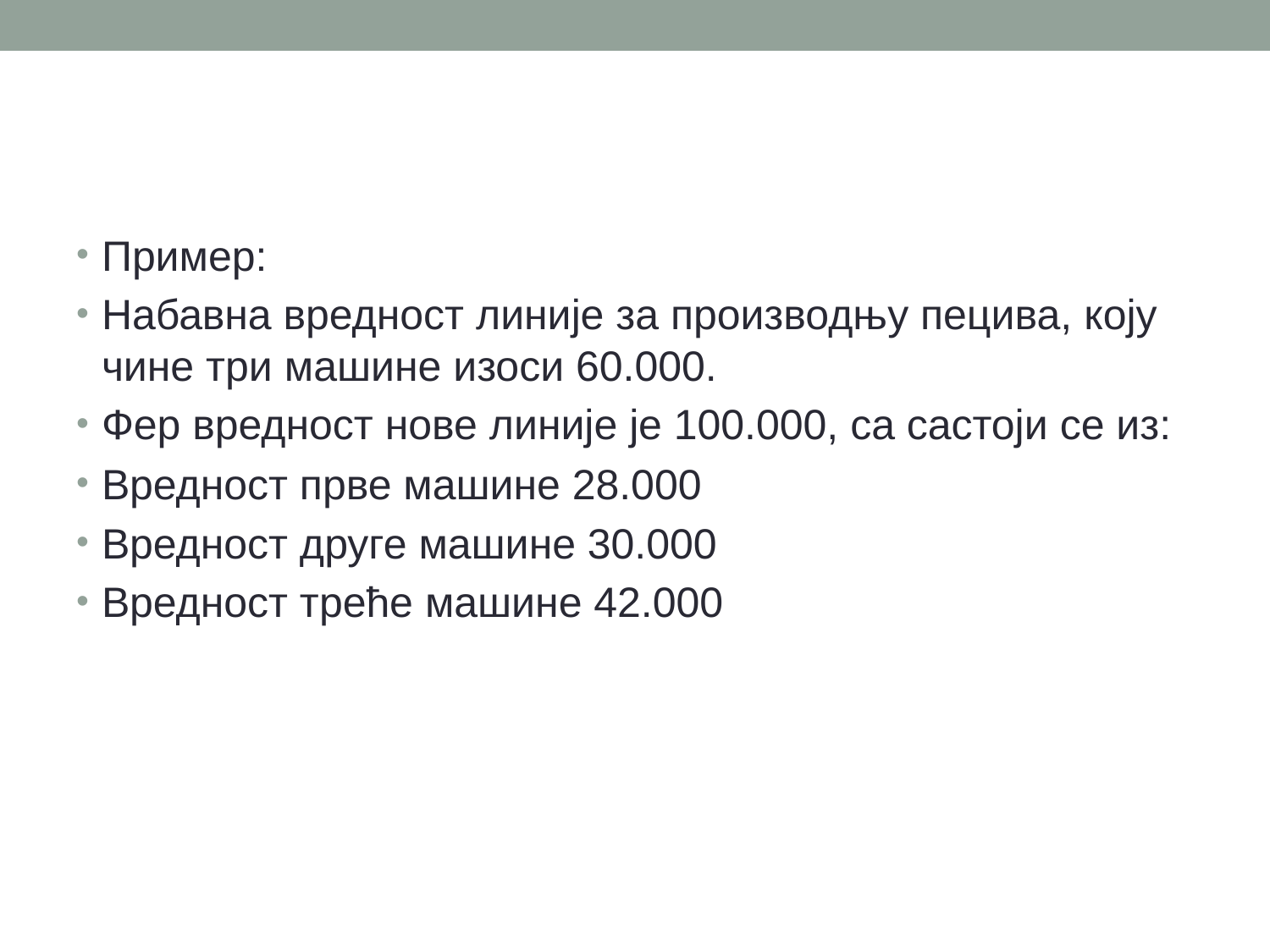

#
Пример:
Набавна вредност линије за производњу пецива, коју чине три машине изоси 60.000.
Фер вредност нове линије је 100.000, са састоји се из:
Вредност прве машине 28.000
Вредност друге машине 30.000
Вредност треће машине 42.000